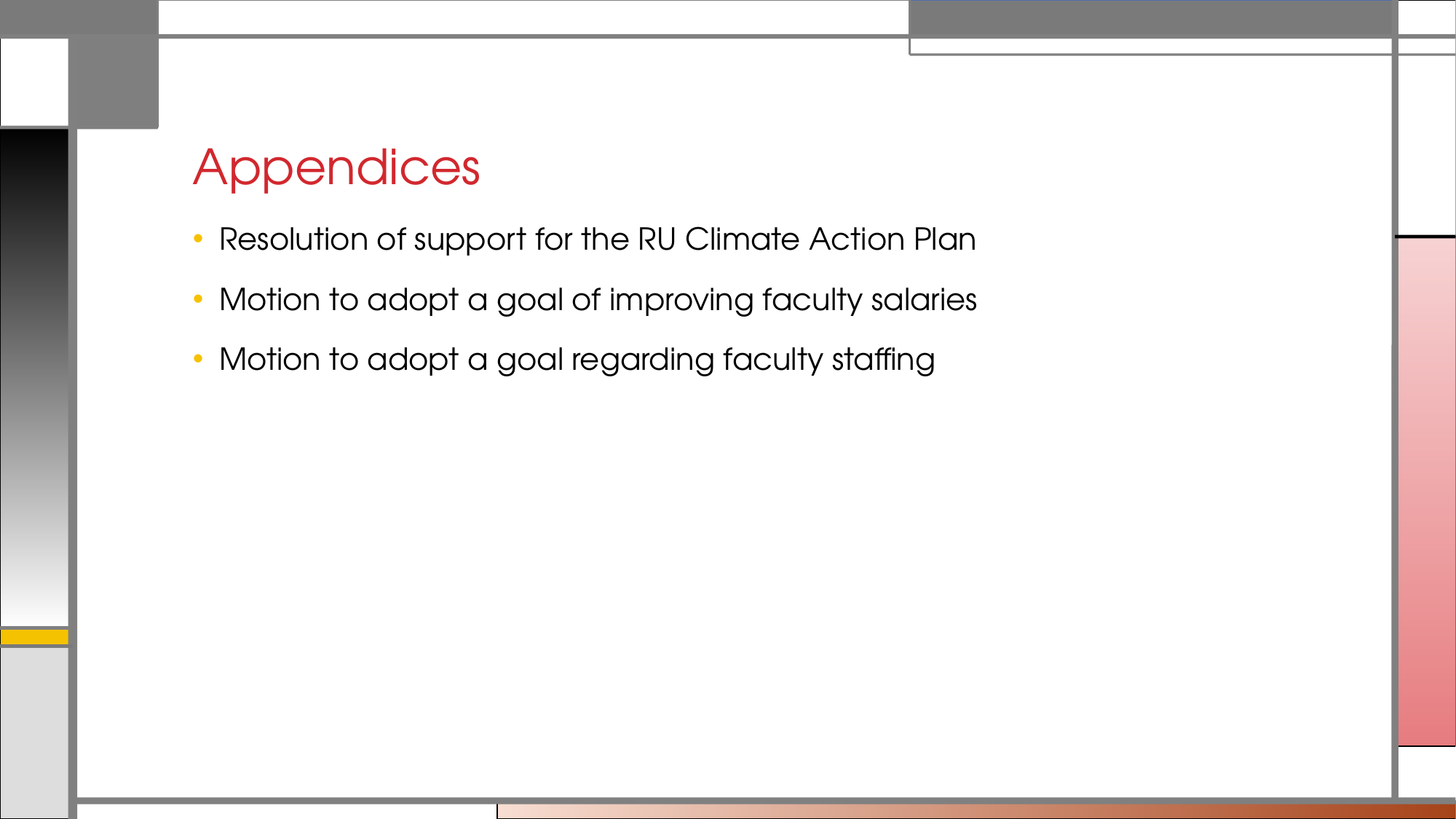

# Appendices
Resolution of support for the RU Climate Action Plan
Motion to adopt a goal of improving faculty salaries
Motion to adopt a goal regarding faculty staffing